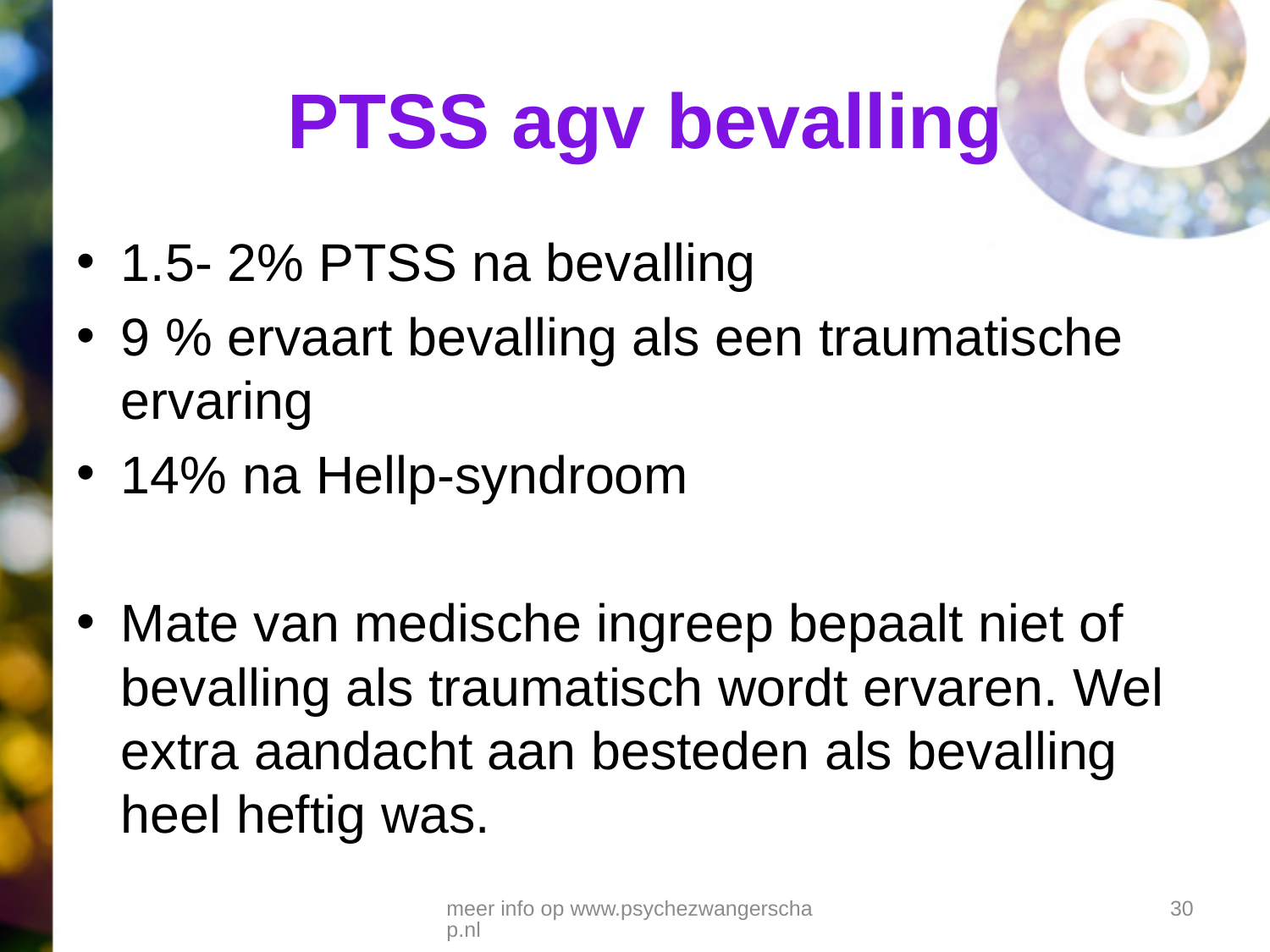

# PTSS agv bevalling
1.5- 2% PTSS na bevalling
9 % ervaart bevalling als een traumatische ervaring
14% na Hellp-syndroom

Mate van medische ingreep bepaalt niet of bevalling als traumatisch wordt ervaren. Wel extra aandacht aan besteden als bevalling heel heftig was.
meer info op www.psychezwangerschap.nl
30